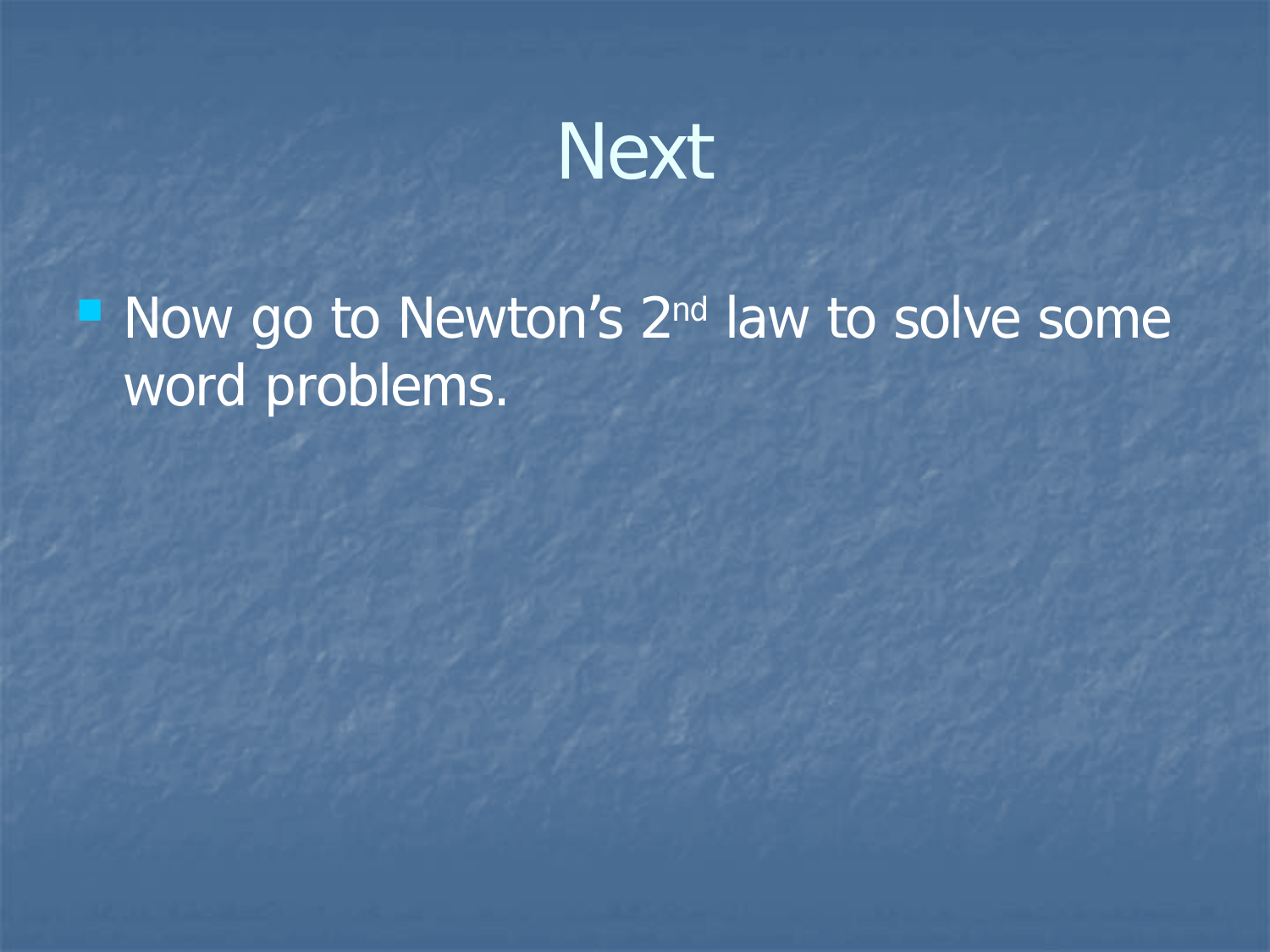

# Next
Now go to Newton’s 2nd law to solve some word problems.